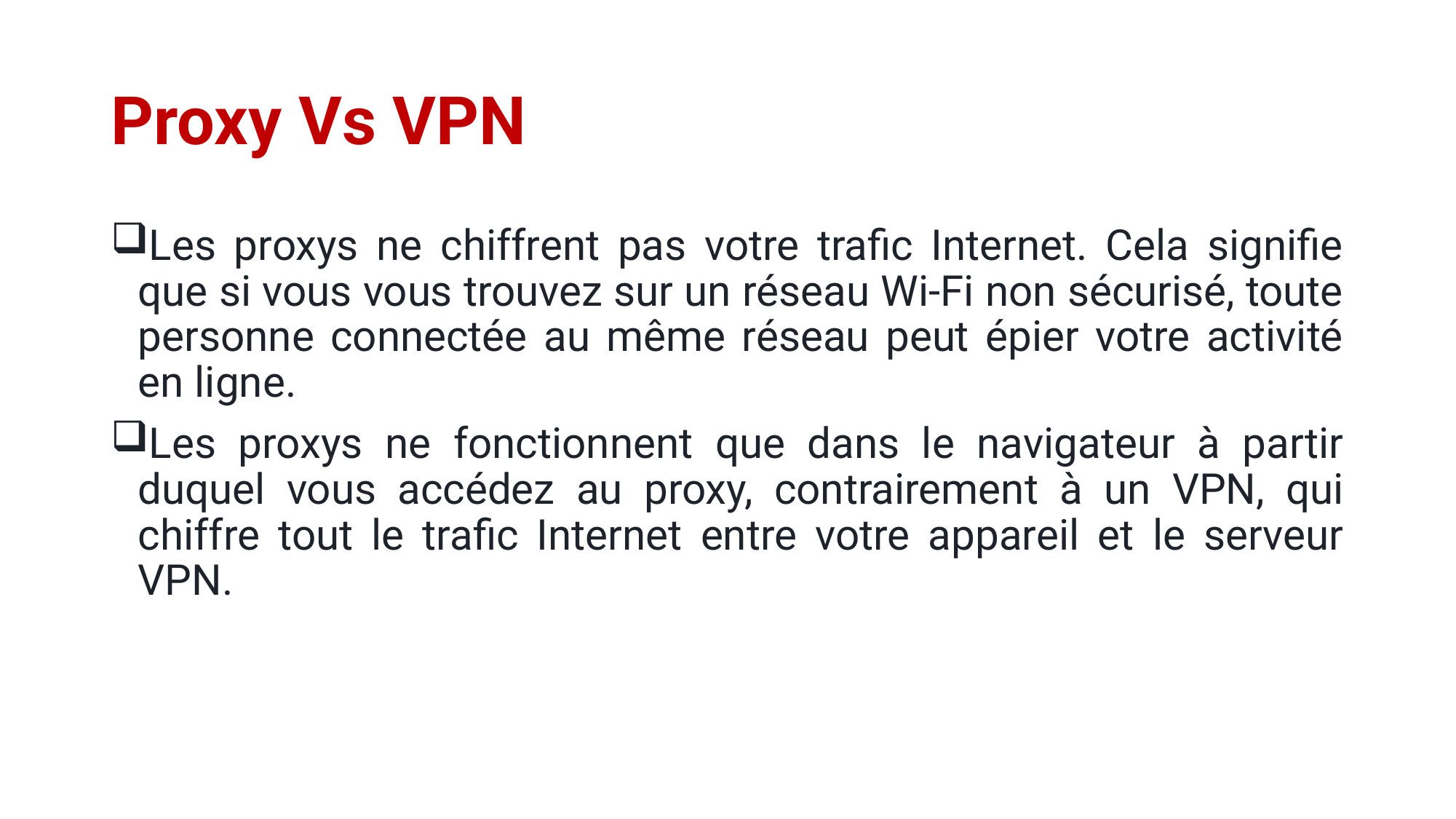

# Proxy Vs VPN
Les proxys ne chiffrent pas votre trafic Internet. Cela signifie que si vous vous trouvez sur un réseau Wi-Fi non sécurisé, toute personne connectée au même réseau peut épier votre activité en ligne.
Les proxys ne fonctionnent que dans le navigateur à partir duquel vous accédez au proxy, contrairement à un VPN, qui chiffre tout le trafic Internet entre votre appareil et le serveur VPN.